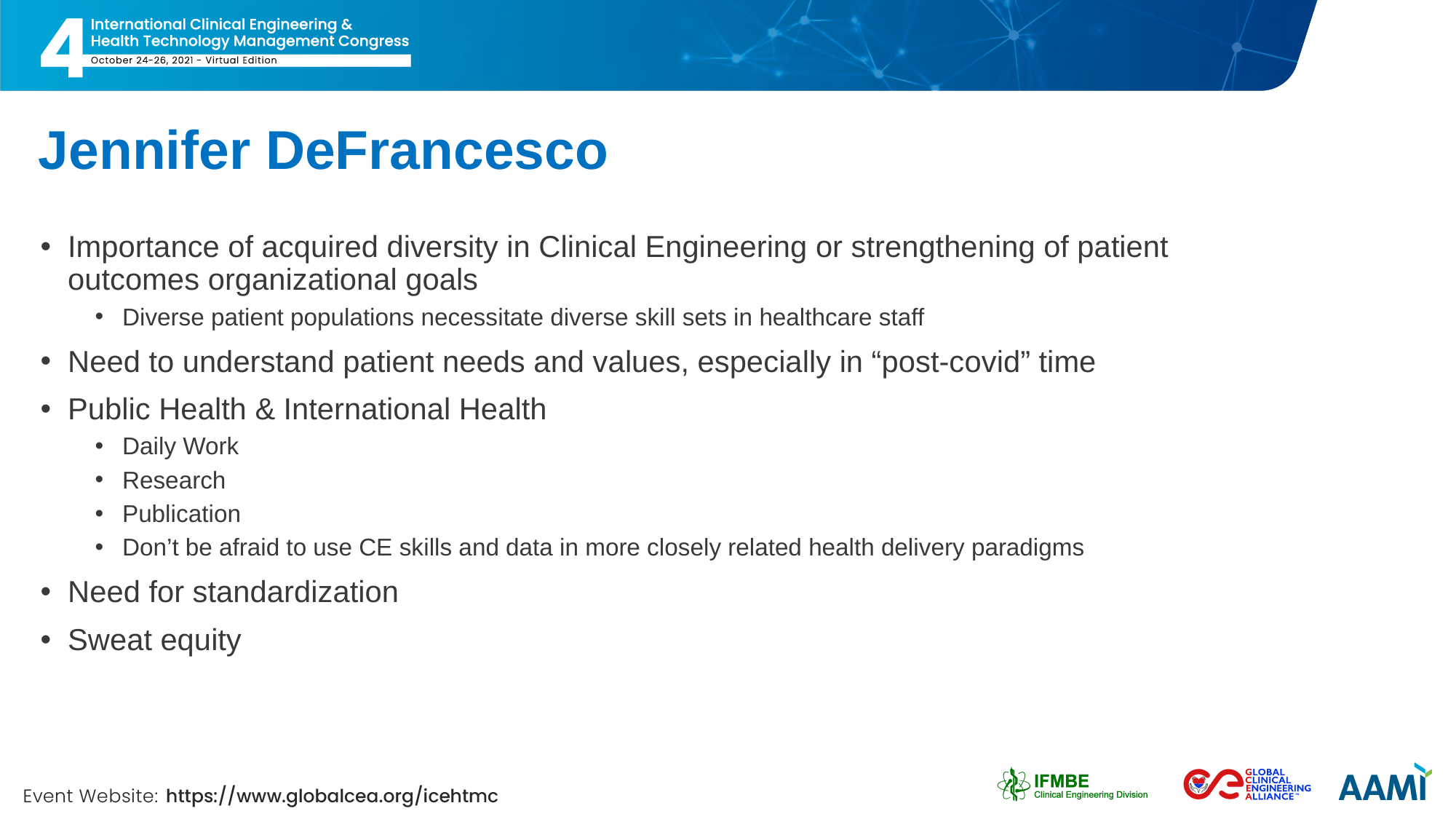

# Jennifer DeFrancesco
Importance of acquired diversity in Clinical Engineering or strengthening of patient outcomes organizational goals
Diverse patient populations necessitate diverse skill sets in healthcare staff
Need to understand patient needs and values, especially in “post-covid” time
Public Health & International Health
Daily Work
Research
Publication
Don’t be afraid to use CE skills and data in more closely related health delivery paradigms
Need for standardization
Sweat equity